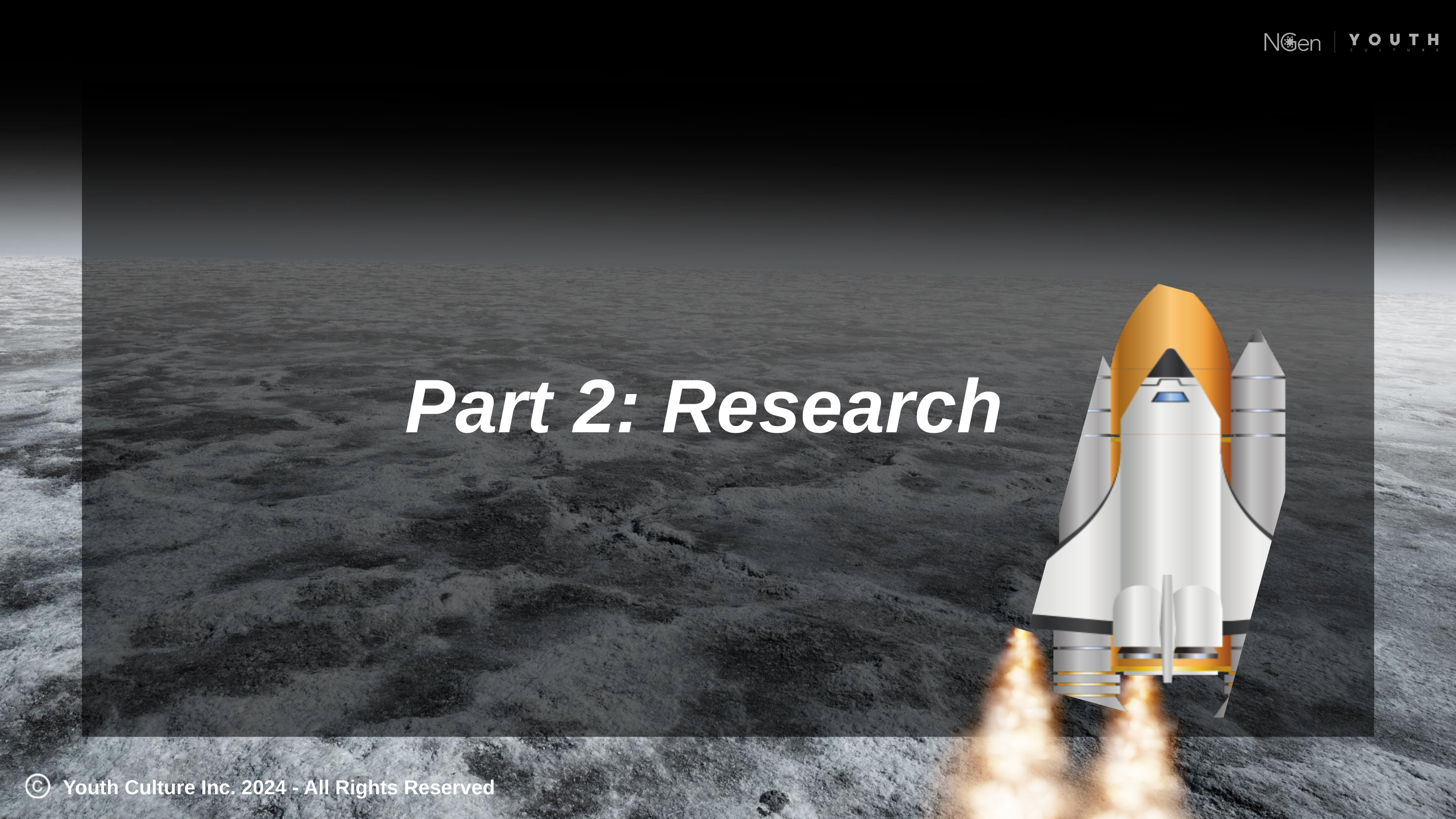

Part 2: Research

Youth Culture Inc. 2024 - All Rights Reserved